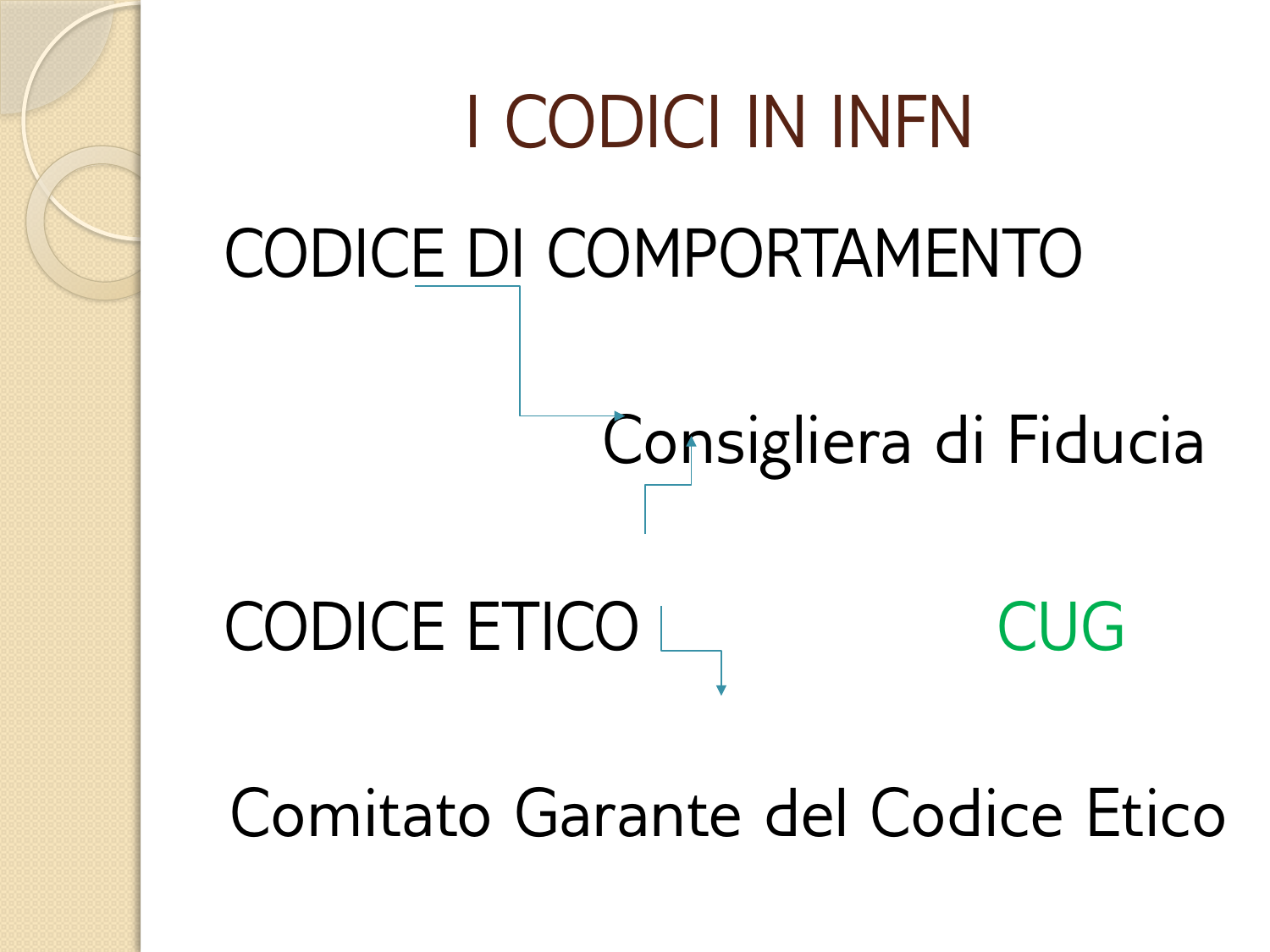

# I CODICI IN INFN
CODICE DI COMPORTAMENTO

Consigliera di Fiducia

CODICE ETICO                 CUG

Comitato Garante del Codice Etico